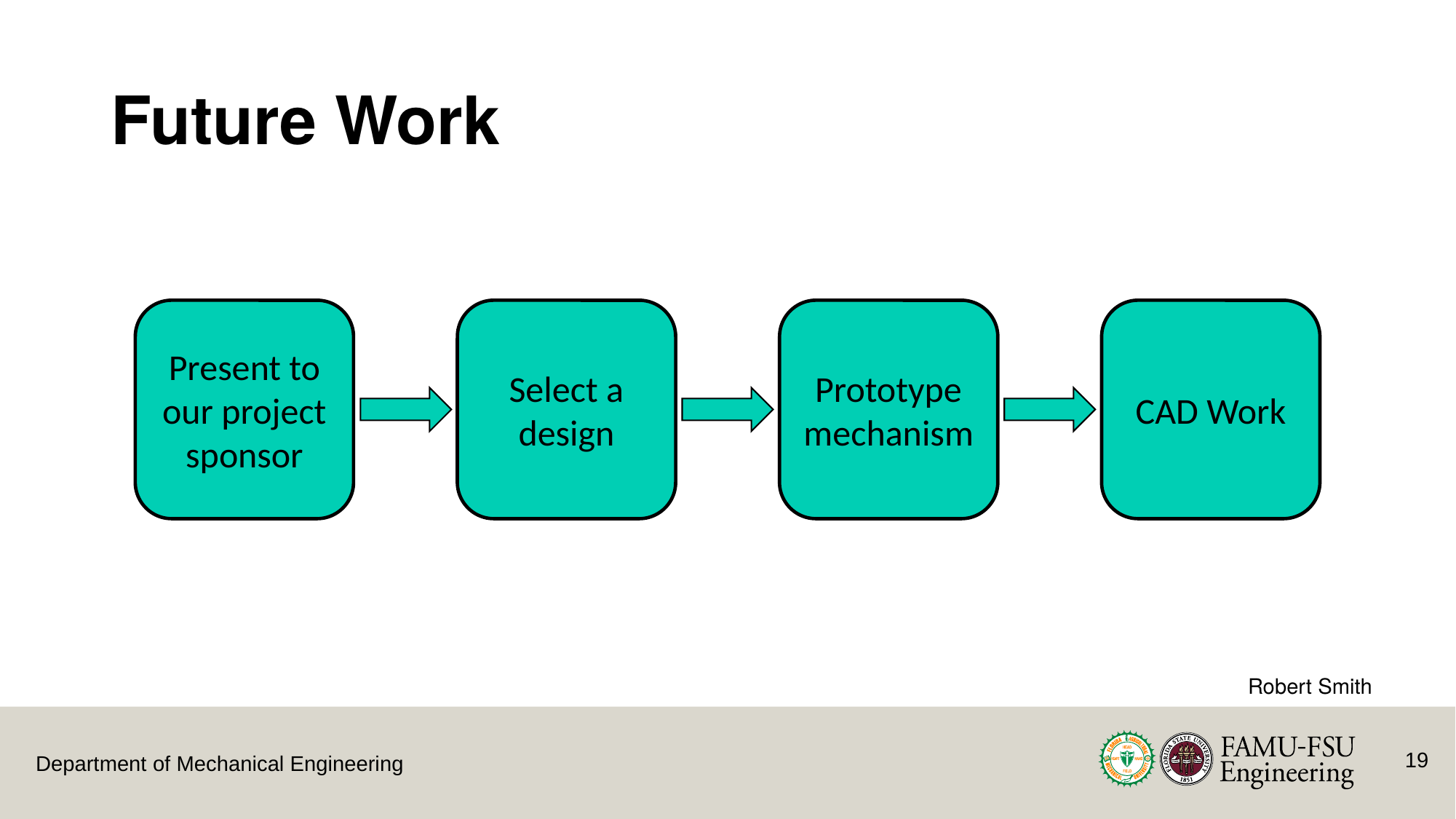

# Future Work
Present to our project sponsor
Select a design
Prototype mechanism
CAD Work

Robert Smith

19